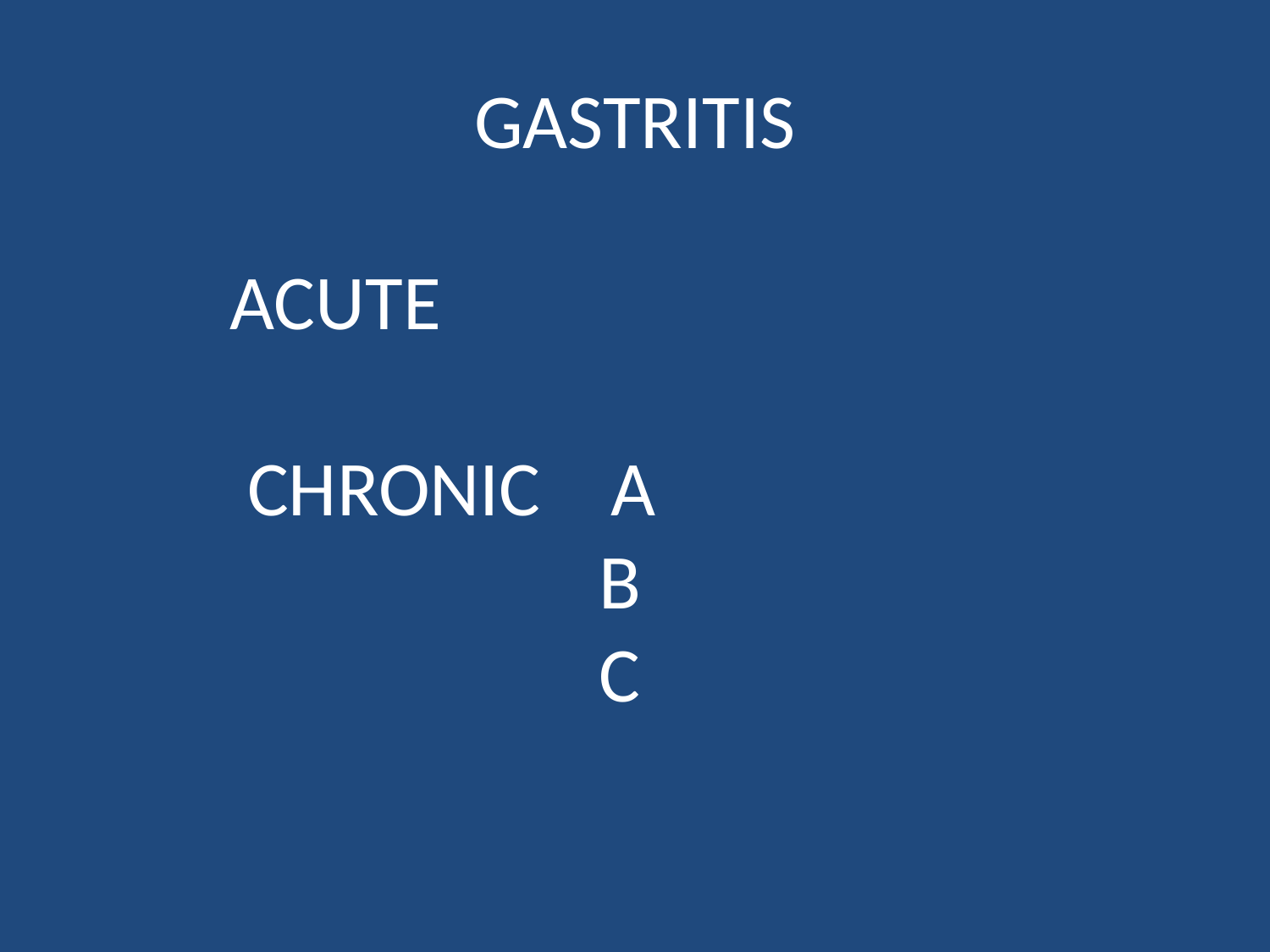

# GASTRITIS
ACUTE

 CHRONIC    A
                     B
                     C